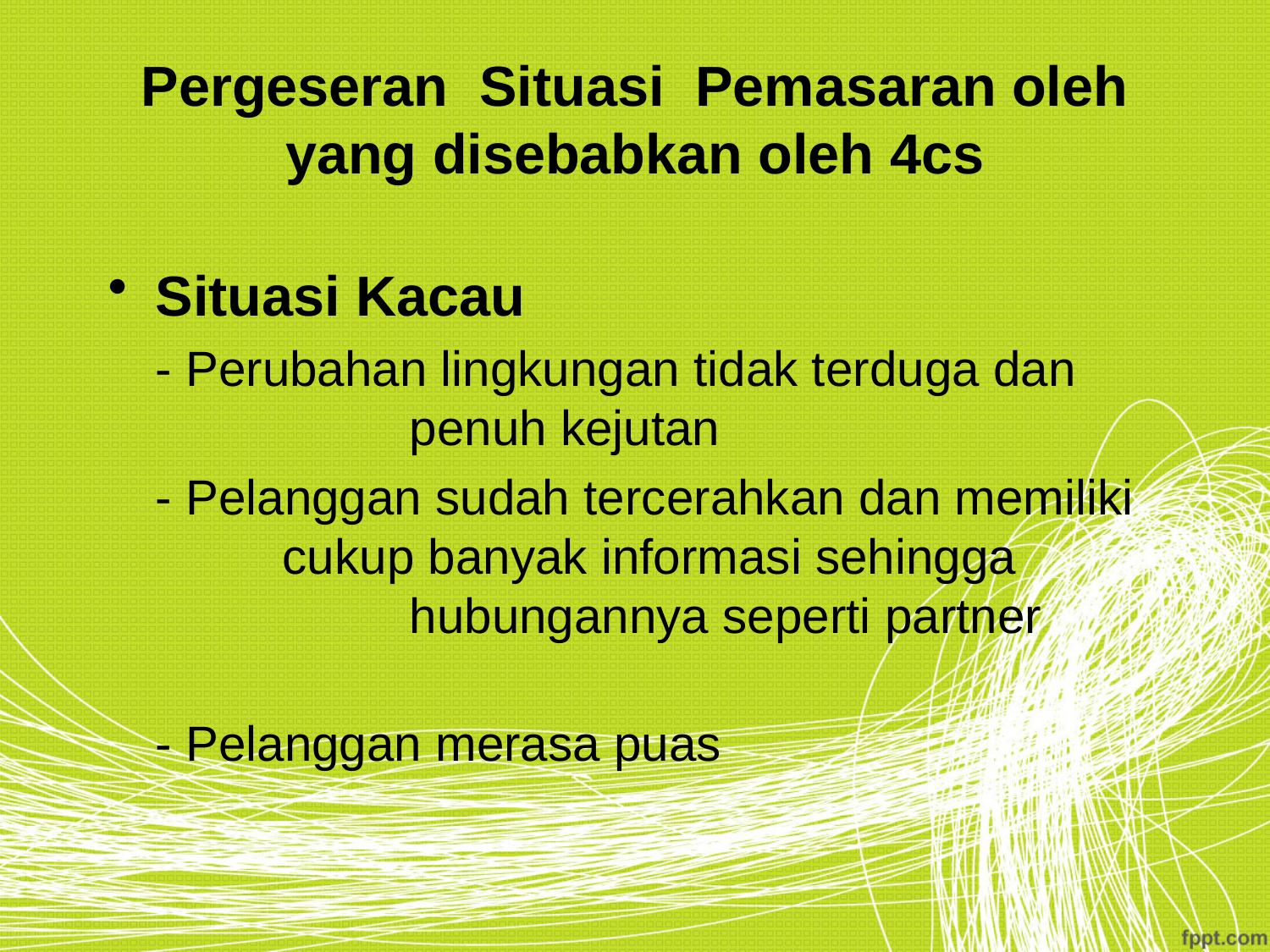

# Pergeseran  Situasi  Pemasaran oleh yang disebabkan oleh 4cs
Situasi Kacau
	- Perubahan lingkungan tidak terduga dan 		penuh kejutan
	- Pelanggan sudah tercerahkan dan memiliki 	cukup banyak informasi sehingga 			hubungannya seperti partner
	- Pelanggan merasa puas